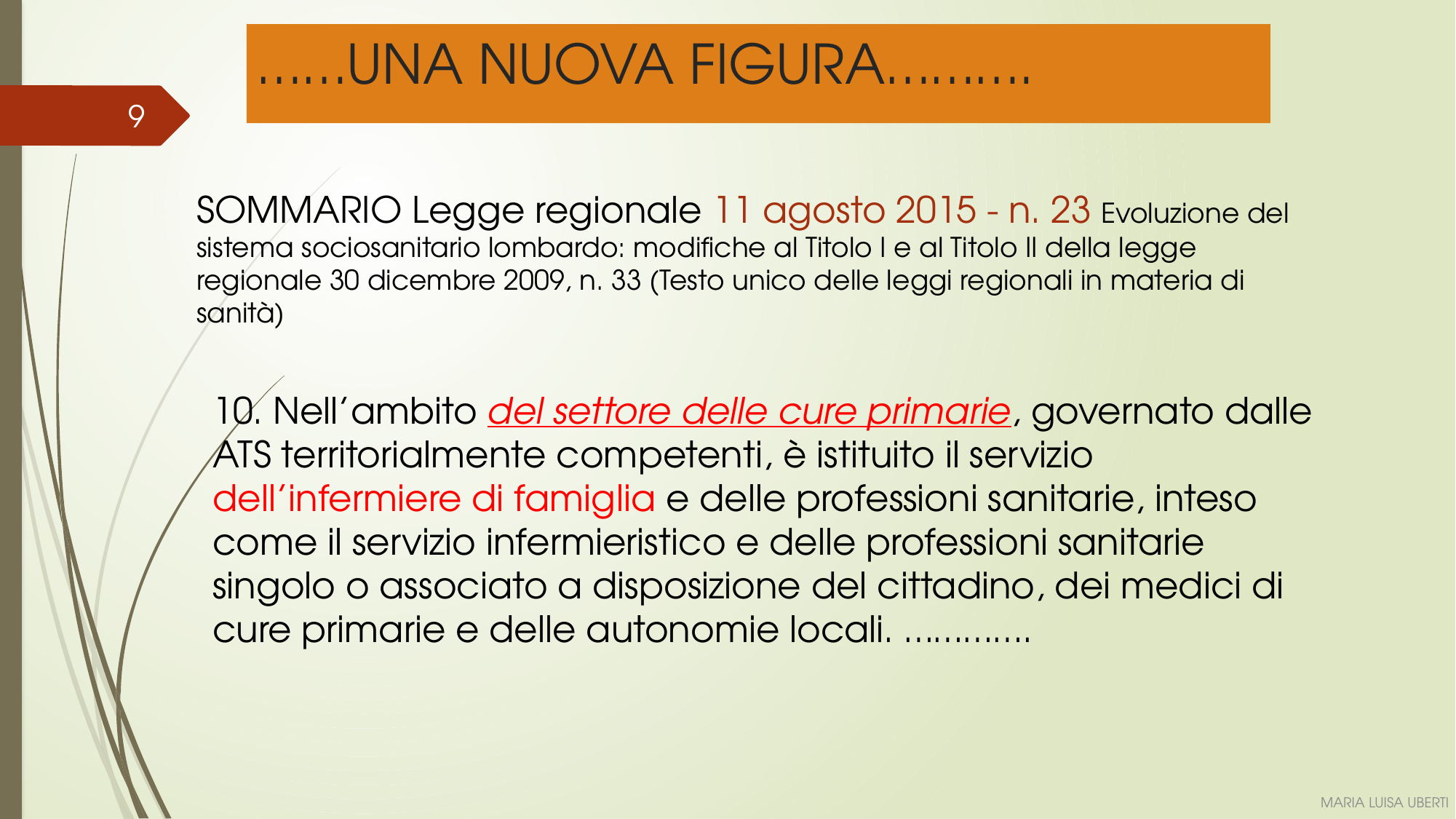

# ……UNA NUOVA FIGURA……….
9
SOMMARIO Legge regionale 11 agosto 2015 - n. 23 Evoluzione del sistema sociosanitario lombardo: modifiche al Titolo I e al Titolo II della legge regionale 30 dicembre 2009, n. 33 (Testo unico delle leggi regionali in materia di sanità)

10. Nell’ambito del settore delle cure primarie, governato dalle ATS territorialmente competenti, è istituito il servizio dell’infermiere di famiglia e delle professioni sanitarie, inteso come il servizio infermieristico e delle professioni sanitarie singolo o associato a disposizione del cittadino, dei medici di cure primarie e delle autonomie locali. ………….
MARIA LUISA UBERTI